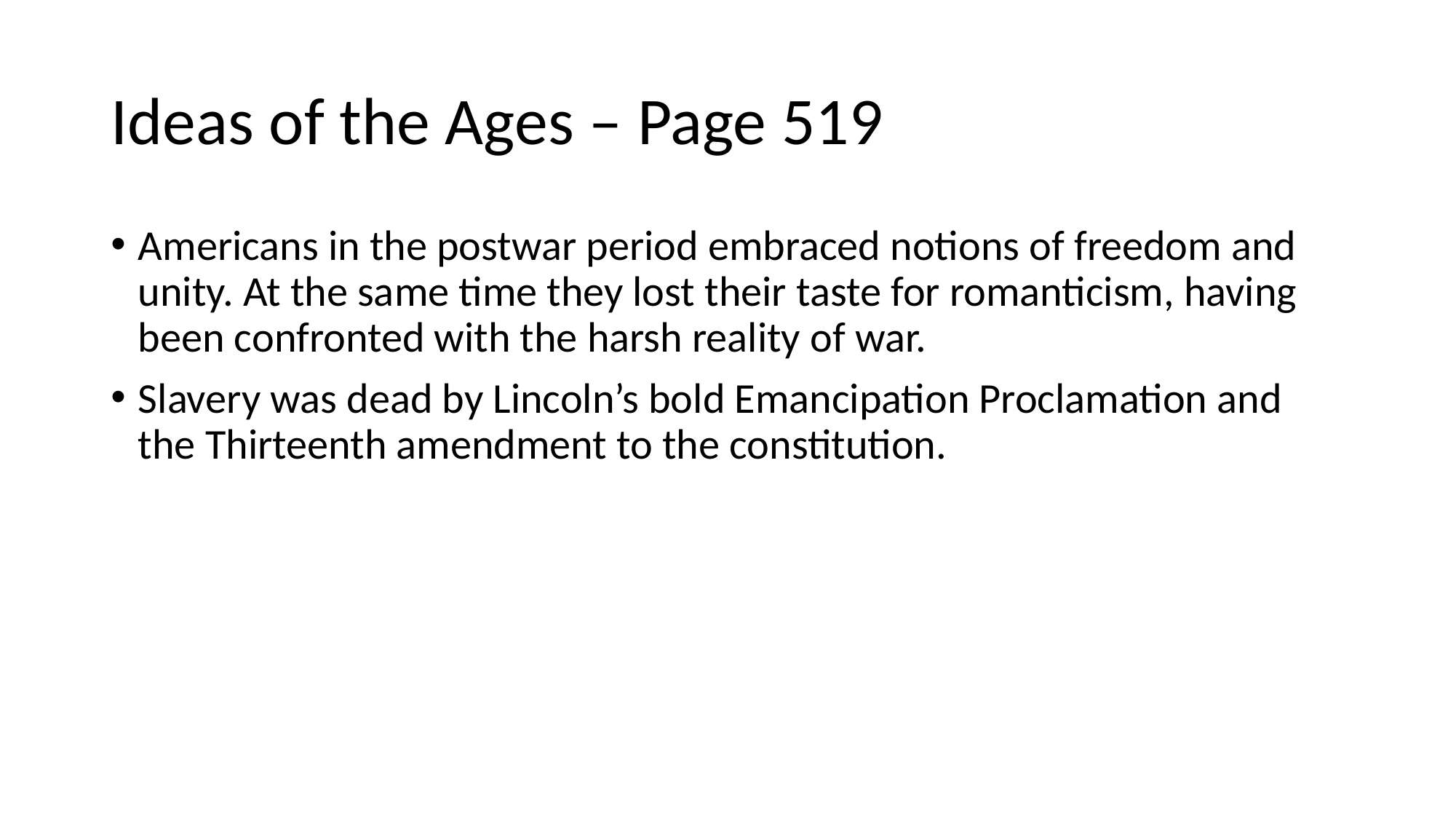

# Ideas of the Ages – Page 519
Americans in the postwar period embraced notions of freedom and unity. At the same time they lost their taste for romanticism, having been confronted with the harsh reality of war.
Slavery was dead by Lincoln’s bold Emancipation Proclamation and the Thirteenth amendment to the constitution.